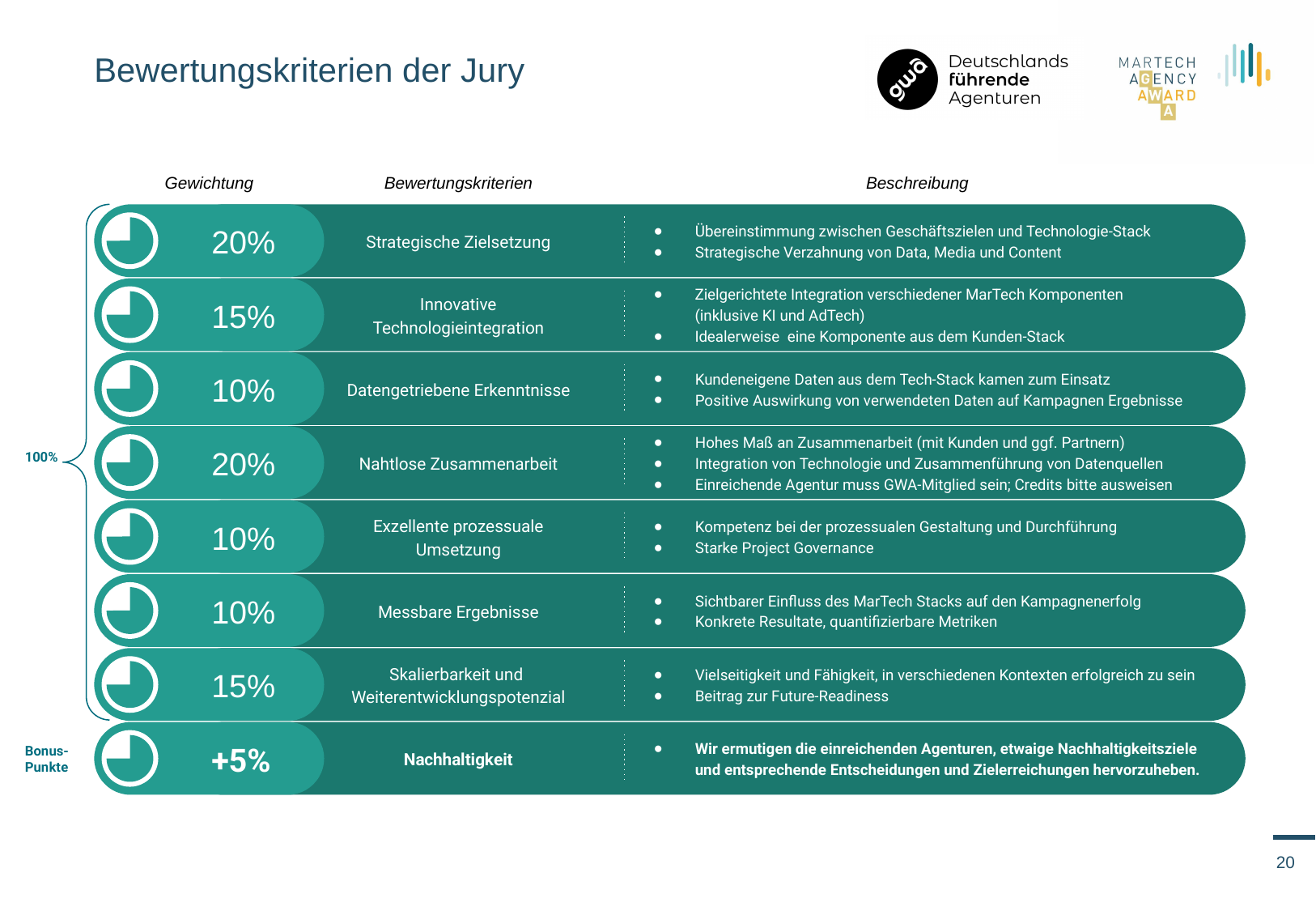

# Bewertungskriterien der Jury

Gewichtung
Bewertungskriterien
Beschreibung

Strategische Zielsetzung
Übereinstimmung zwischen Geschäftszielen und Technologie-Stack
Strategische Verzahnung von Data, Media und Content

20%

Zielgerichtete Integration verschiedener MarTech Komponenten
(inklusive KI und AdTech)
Idealerweise  eine Komponente aus dem Kunden-Stack
Innovative Technologieintegration

15%

Datengetriebene Erkenntnisse
Kundeneigene Daten aus dem Tech-Stack kamen zum Einsatz
Positive Auswirkung von verwendeten Daten auf Kampagnen Ergebnisse

10%

Nahtlose Zusammenarbeit
Hohes Maß an Zusammenarbeit (mit Kunden und ggf. Partnern)
Integration von Technologie und Zusammenführung von Datenquellen
Einreichende Agentur muss GWA-Mitglied sein; Credits bitte ausweisen

100%
20%

Exzellente prozessuale Umsetzung
Kompetenz bei der prozessualen Gestaltung und Durchführung
Starke Project Governance

10%

Messbare Ergebnisse
Sichtbarer Einfluss des MarTech Stacks auf den Kampagnenerfolg
Konkrete Resultate, quantifizierbare Metriken

10%

Skalierbarkeit und
Weiterentwicklungspotenzial
Vielseitigkeit und Fähigkeit, in verschiedenen Kontexten erfolgreich zu sein
Beitrag zur Future-Readiness

15%
Nachhaltigkeit
Wir ermutigen die einreichenden Agenturen, etwaige Nachhaltigkeitsziele und entsprechende Entscheidungen und Zielerreichungen hervorzuheben.

Bonus-Punkte

+5%